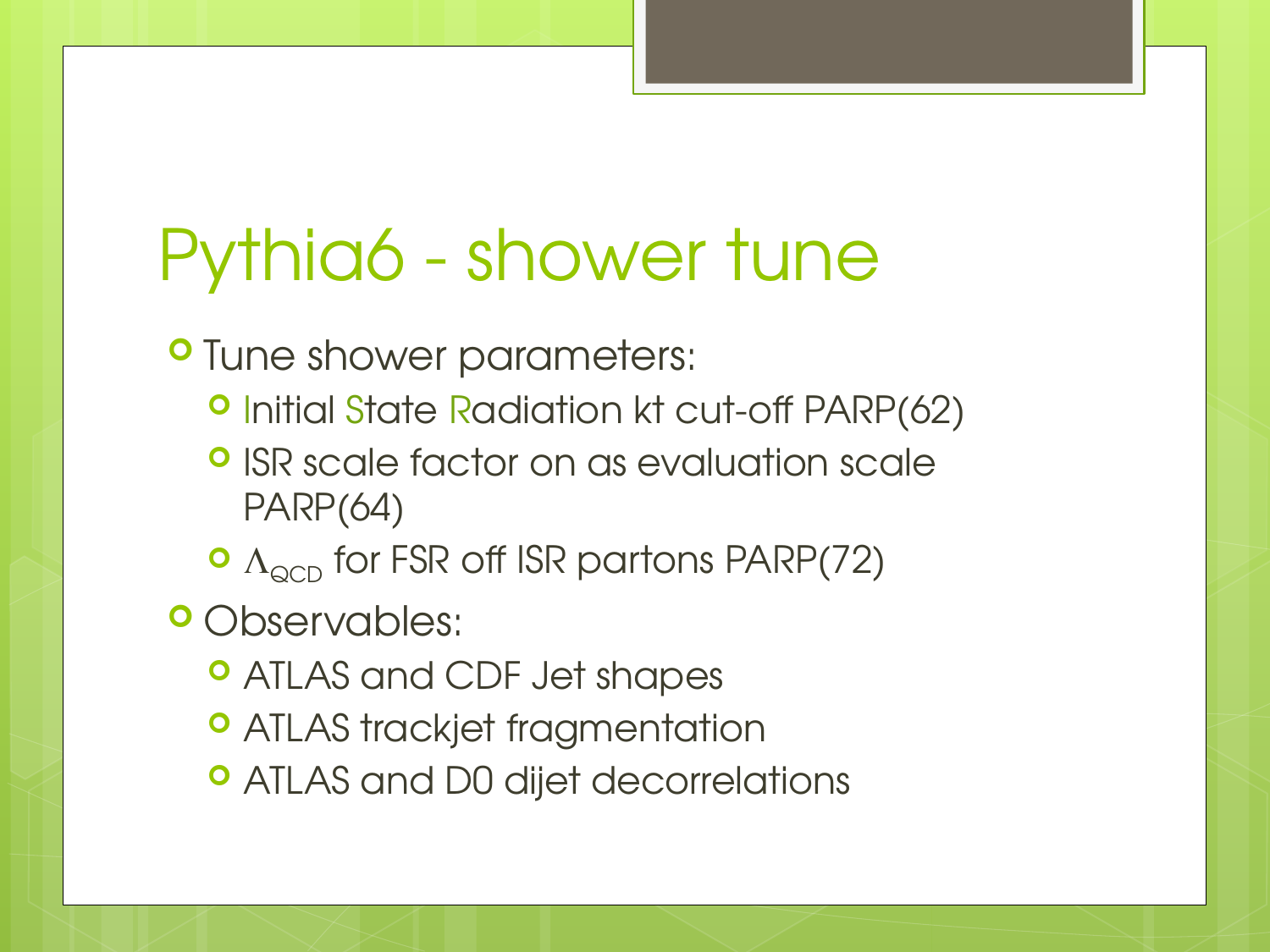

# Pythia6 - shower tune
Tune shower parameters:
Initial State Radiation kt cut-off PARP(62)
ISR scale factor on as evaluation scale PARP(64)
ΛQCD for FSR off ISR partons PARP(72)
Observables:
ATLAS and CDF Jet shapes
ATLAS trackjet fragmentation
ATLAS and D0 dijet decorrelations